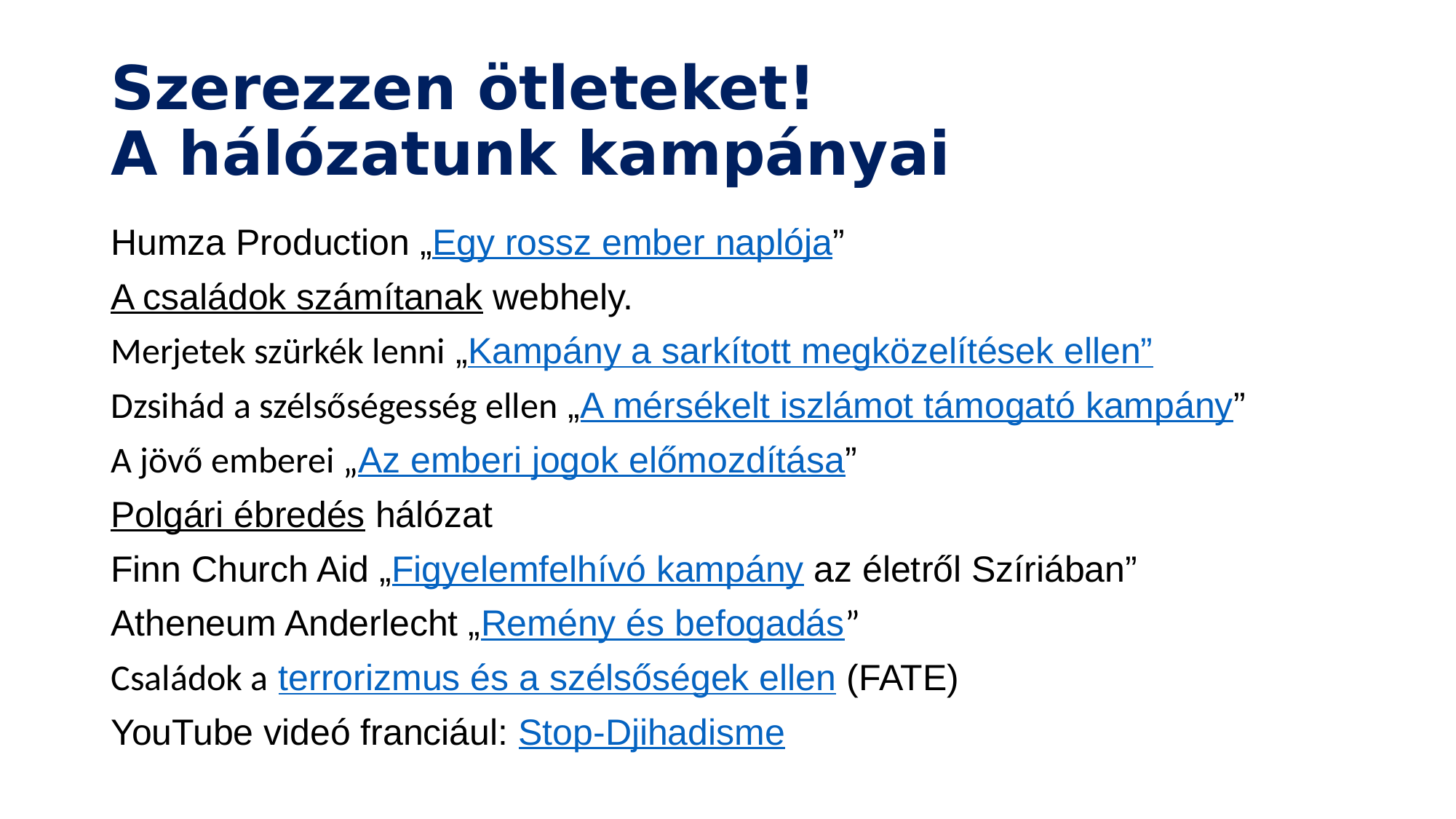

# Szerezzen ötleteket! A hálózatunk kampányai
Humza Production „Egy rossz ember naplója”
A családok számítanak webhely.
Merjetek szürkék lenni „Kampány a sarkított megközelítések ellen”
Dzsihád a szélsőségesség ellen „A mérsékelt iszlámot támogató kampány”
A jövő emberei „Az emberi jogok előmozdítása”
Polgári ébredés hálózat
Finn Church Aid „Figyelemfelhívó kampány az életről Szíriában”
Atheneum Anderlecht „Remény és befogadás”
Családok a terrorizmus és a szélsőségek ellen (FATE)
YouTube videó franciául: Stop-Djihadisme